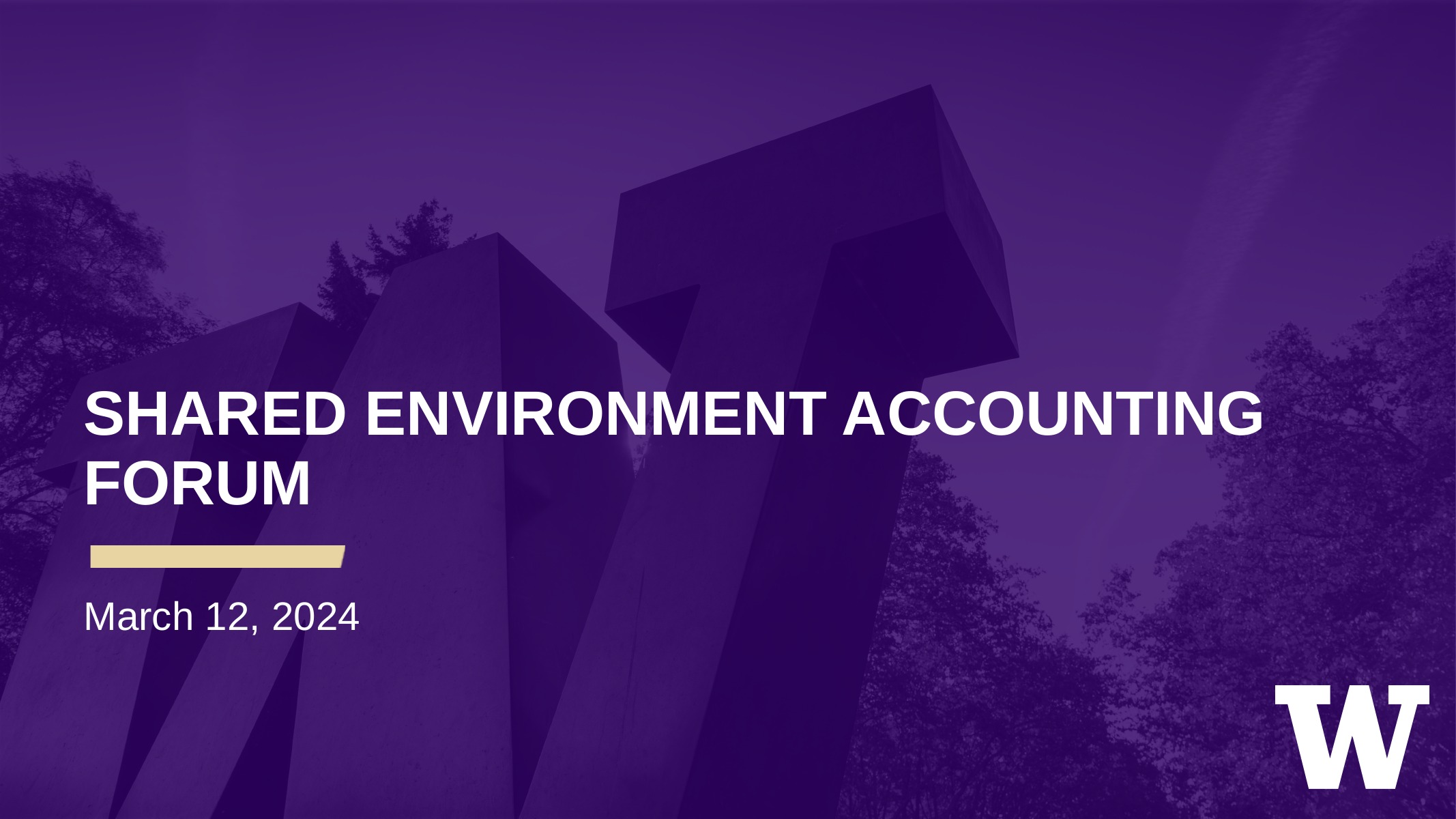

# Shared Environment accounting forum
March 12, 2024